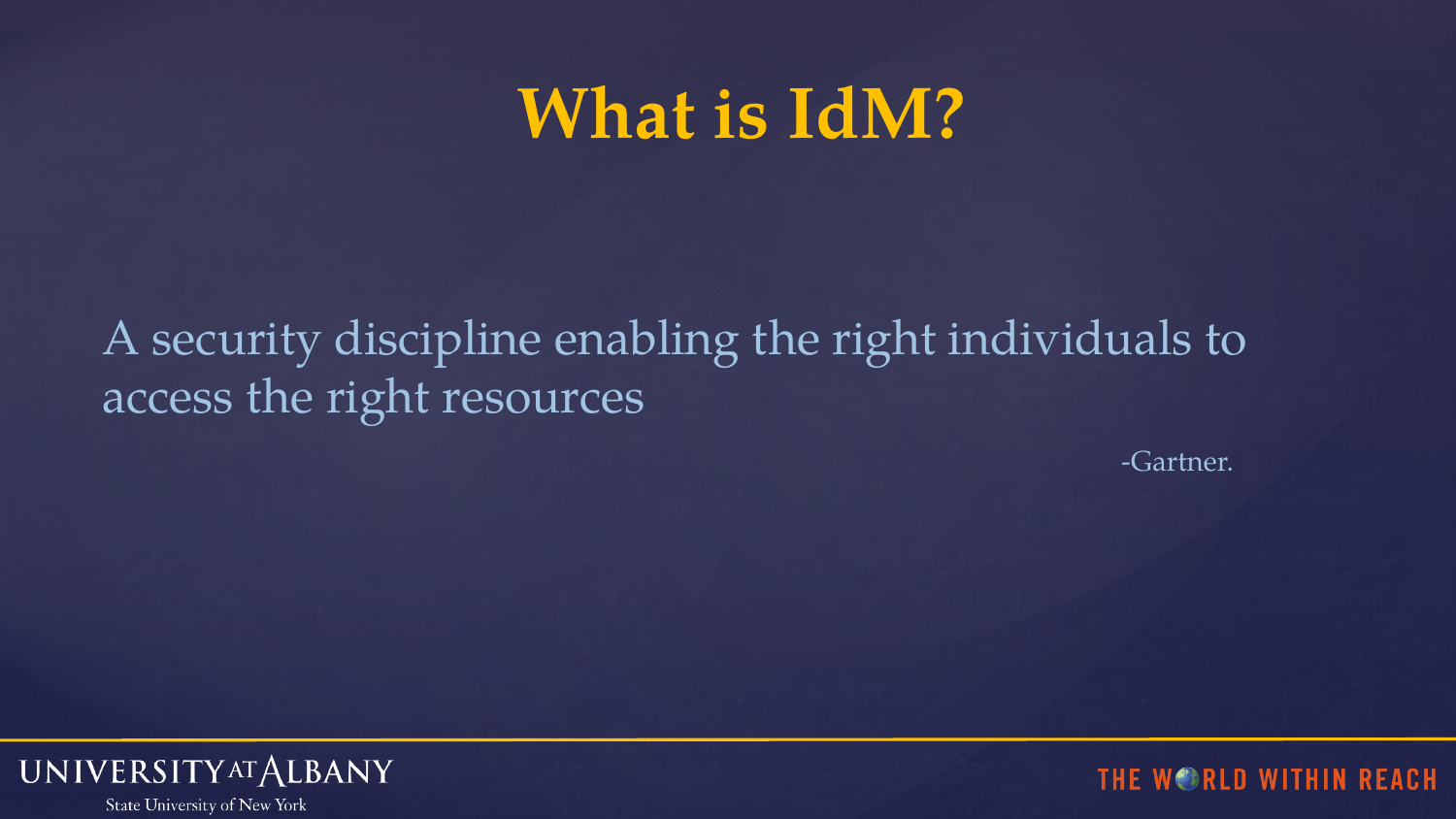

What is IdM?
A security discipline enabling the right individuals to access the right resources
				-Gartner.